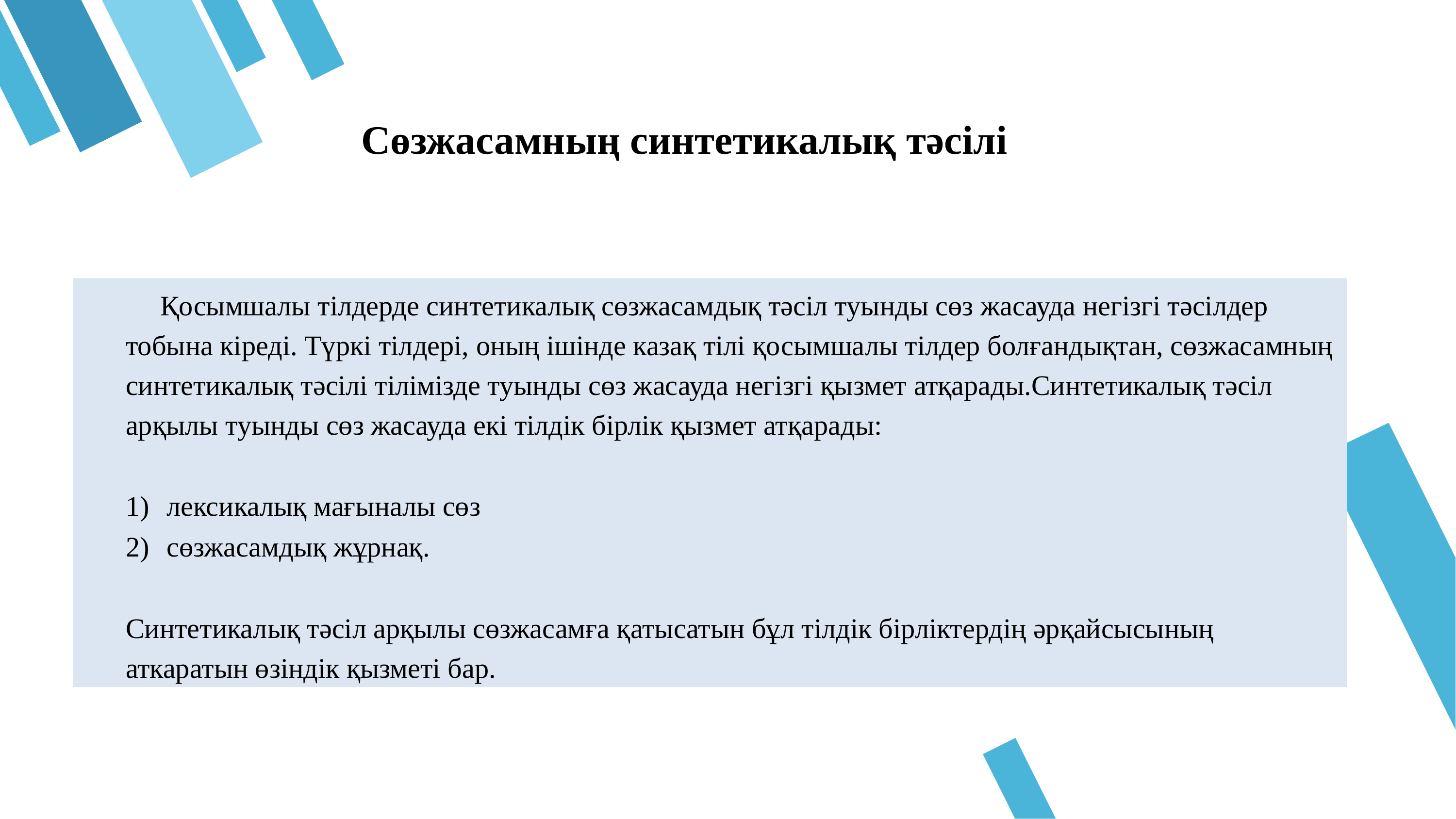

# Сөзжасамның синтетикалық тәсілі
Қосымшалы тілдерде синтетикалық сөзжасамдық тәсіл туынды сөз жасауда негізгі тәсілдер тобына кіреді. Түркі тілдері, оның ішінде казақ тілі қосымшалы тілдер болғандықтан, сөзжасамның синтетикалық тәсілі тілімізде туынды сөз жасауда негізгі қызмет атқарады.Синтетикалық тәсіл арқылы туынды сөз жасауда екі тілдік бірлік қызмет атқарады:

лексикалық мағыналы сөз
сөзжасамдық жұрнақ.

Синтетикалық тәсіл арқылы сөзжасамға қатысатын бұл тілдік бірліктердің әрқайсысының аткаратын өзіндік қызметі бар.
02
03